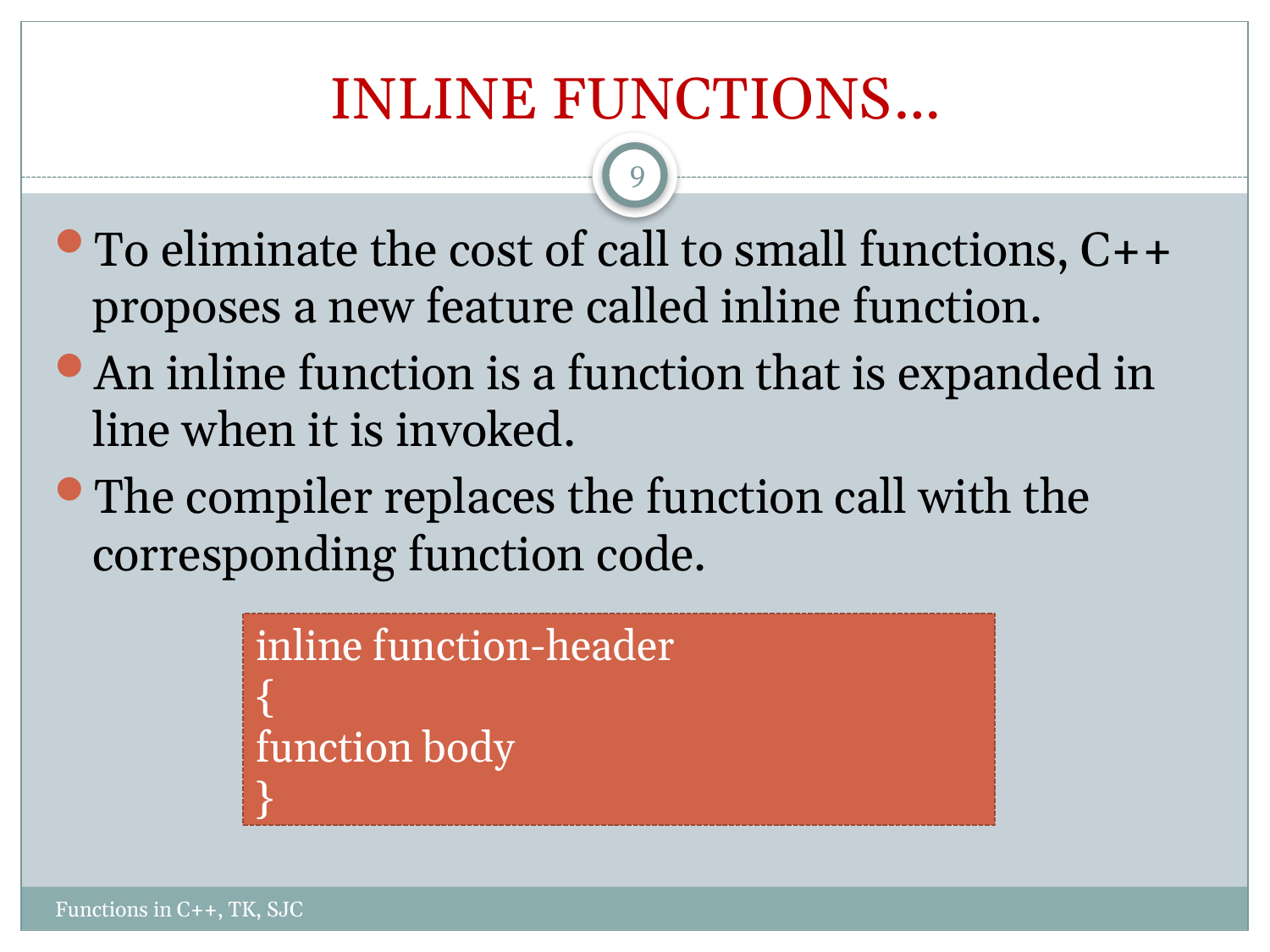

# INLINE FUNCTIONS…
9
To eliminate the cost of call to small functions, C++ proposes a new feature called inline function.
An inline function is a function that is expanded in line when it is invoked.
The compiler replaces the function call with the corresponding function code.

inline function-header
{
function body
}
Functions in C++, TK, SJC